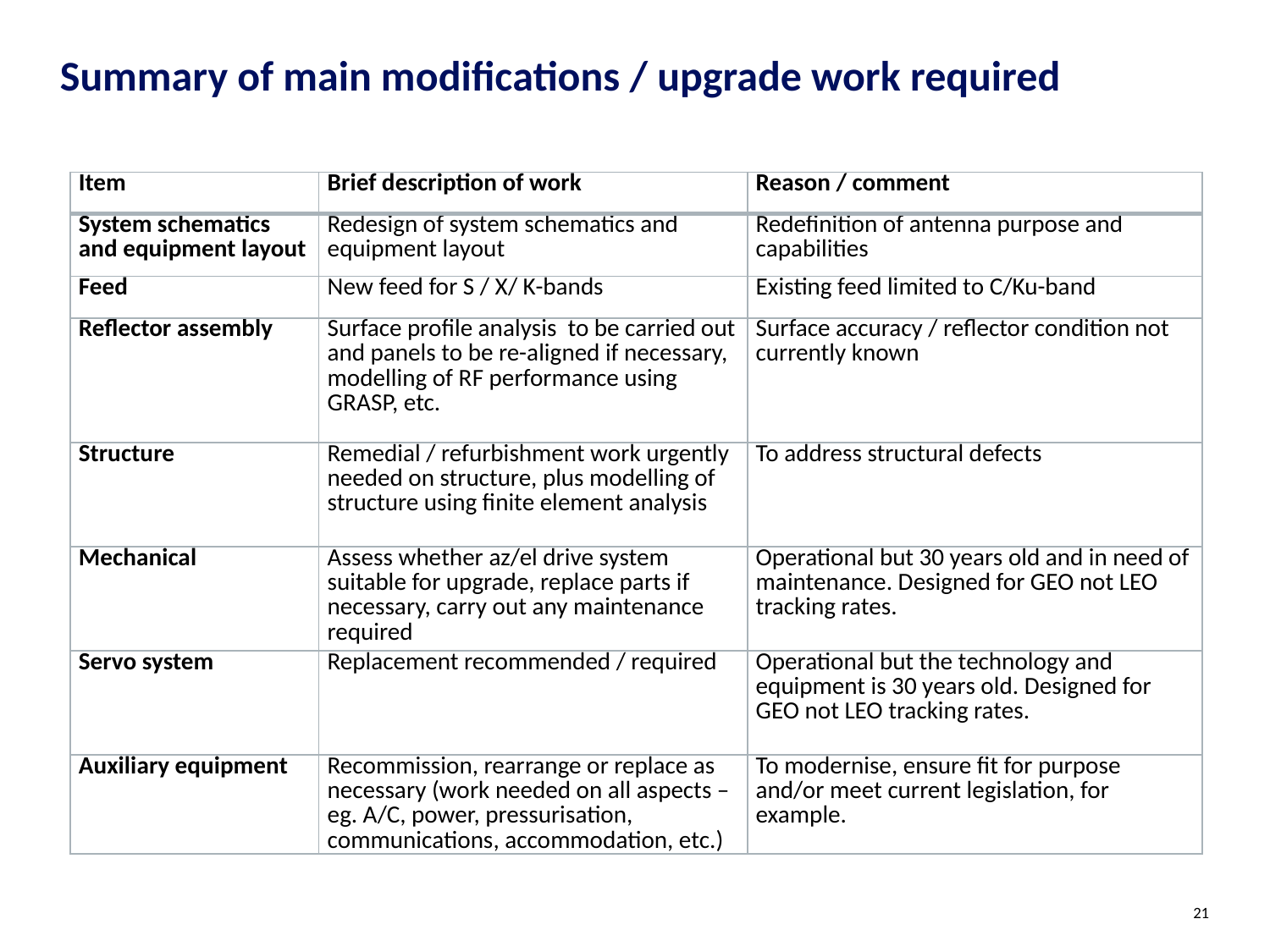

# Summary of main modifications / upgrade work required
| Item | Brief description of work | Reason / comment |
| --- | --- | --- |
| System schematics and equipment layout | Redesign of system schematics and equipment layout | Redefinition of antenna purpose and capabilities |
| Feed | New feed for S / X/ K-bands | Existing feed limited to C/Ku-band |
| Reflector assembly | Surface profile analysis to be carried out and panels to be re-aligned if necessary, modelling of RF performance using GRASP, etc. | Surface accuracy / reflector condition not currently known |
| Structure | Remedial / refurbishment work urgently needed on structure, plus modelling of structure using finite element analysis | To address structural defects |
| Mechanical | Assess whether az/el drive system suitable for upgrade, replace parts if necessary, carry out any maintenance required | Operational but 30 years old and in need of maintenance. Designed for GEO not LEO tracking rates. |
| Servo system | Replacement recommended / required | Operational but the technology and equipment is 30 years old. Designed for GEO not LEO tracking rates. |
| Auxiliary equipment | Recommission, rearrange or replace as necessary (work needed on all aspects – eg. A/C, power, pressurisation, communications, accommodation, etc.) | To modernise, ensure fit for purpose and/or meet current legislation, for example. |
21